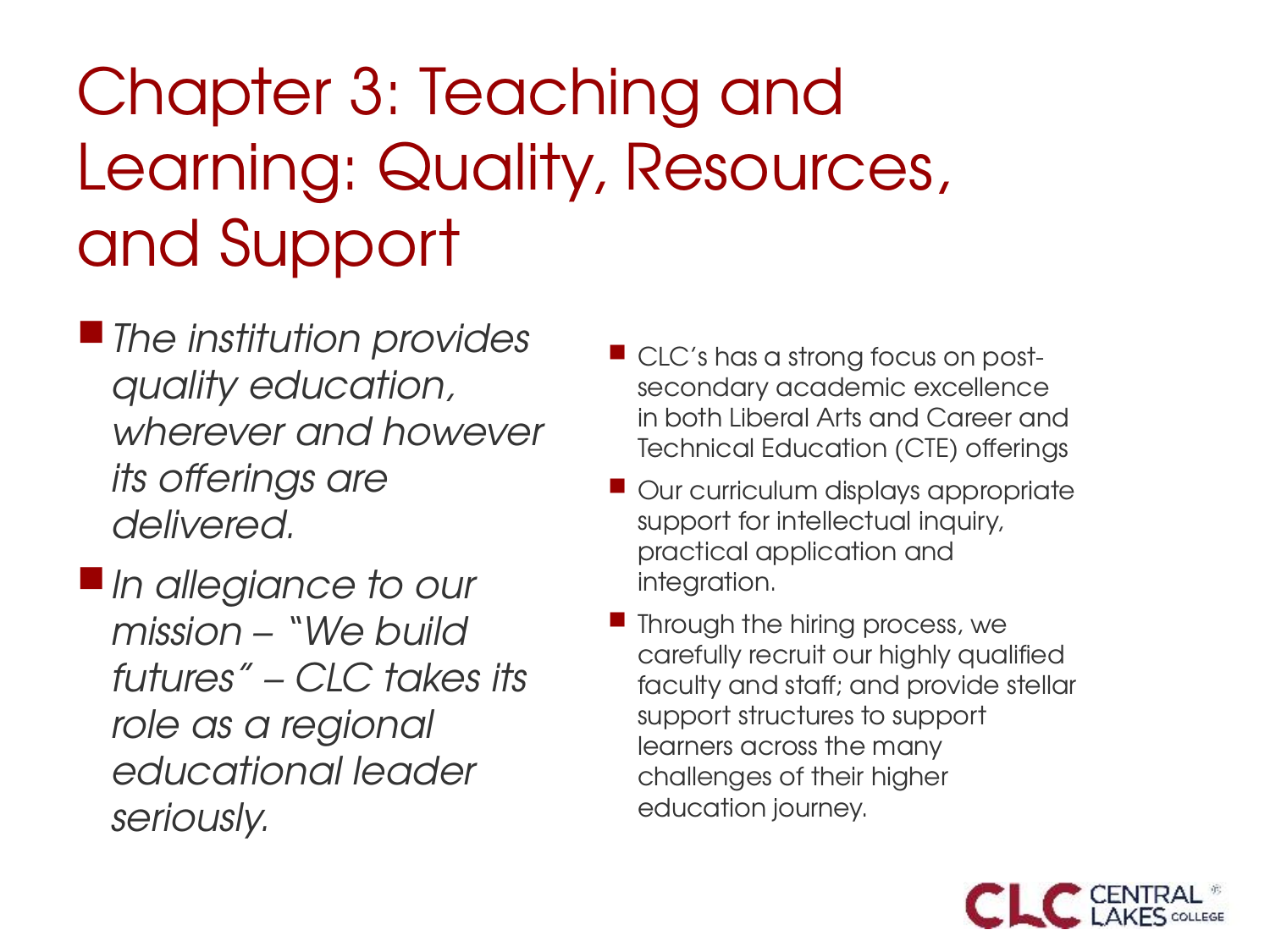

# Chapter 3: Teaching and Learning: Quality, Resources, and Support
The institution provides quality education, wherever and however its offerings are delivered.
In allegiance to our mission – “We build futures” – CLC takes its role as a regional educational leader seriously.

CLC’s has a strong focus on post-secondary academic excellence in both Liberal Arts and Career and Technical Education (CTE) offerings
Our curriculum displays appropriate support for intellectual inquiry, practical application and integration.
Through the hiring process, we carefully recruit our highly qualified faculty and staff; and provide stellar support structures to support learners across the many challenges of their higher education journey.